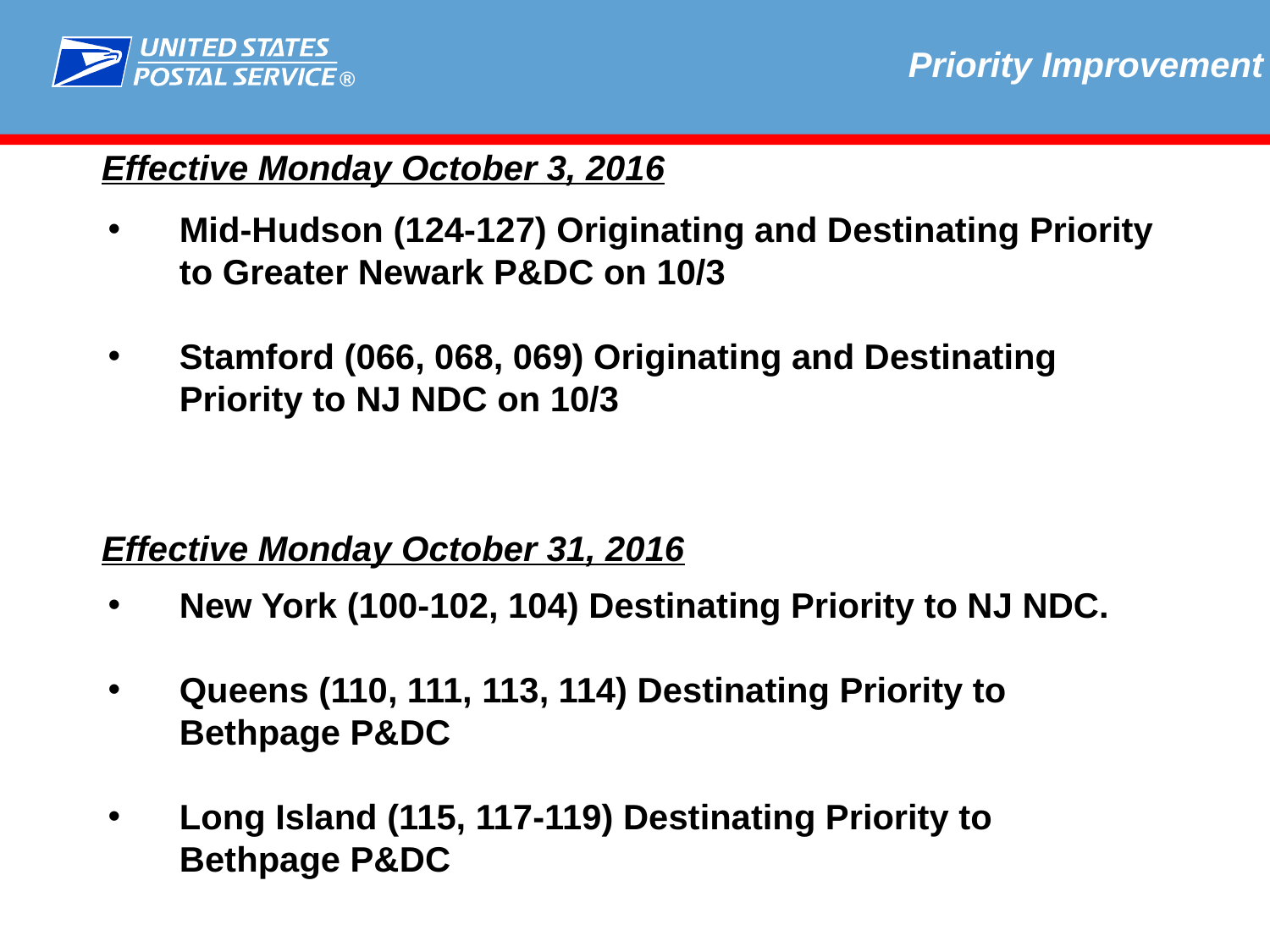

# Priority Improvement

Effective Monday October 3, 2016
Mid-Hudson (124-127) Originating and Destinating Priority to Greater Newark P&DC on 10/3

Stamford (066, 068, 069) Originating and Destinating Priority to NJ NDC on 10/3
Effective Monday October 31, 2016
New York (100-102, 104) Destinating Priority to NJ NDC.

Queens (110, 111, 113, 114) Destinating Priority to Bethpage P&DC

Long Island (115, 117-119) Destinating Priority to Bethpage P&DC